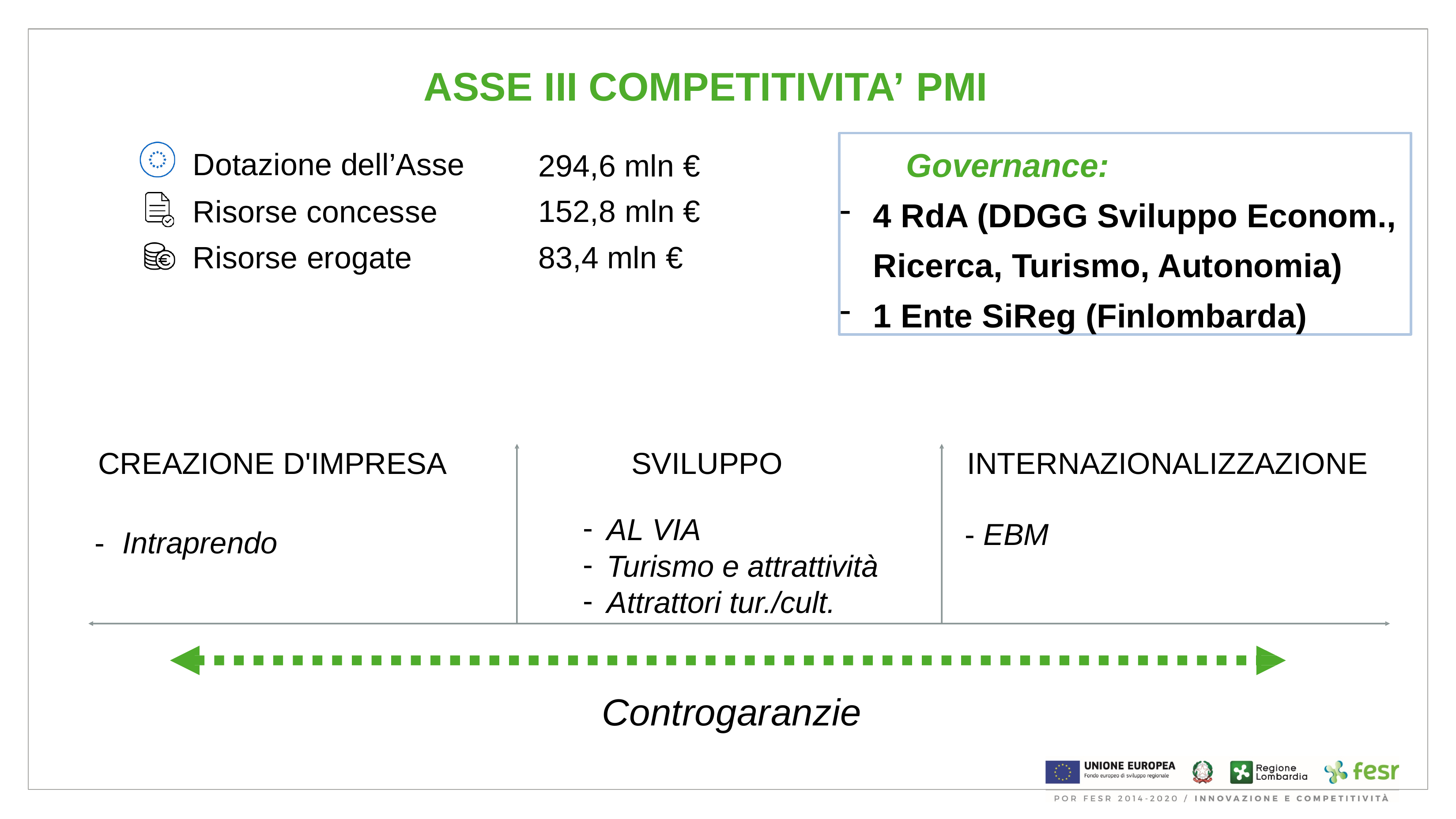

# ASSE III COMPETITIVITA’ PMI
	Governance:
4 RdA (DDGG Sviluppo Econom., Ricerca, Turismo, Autonomia)
1 Ente SiReg (Finlombarda)
Dotazione dell’Asse
Risorse concesse  Risorse erogate
294,6 mln €

152,8 mln €

83,4 mln €

INTERNAZIONALIZZAZIONE
CREAZIONE D'IMPRESA
SVILUPPO

AL VIA
Turismo e attrattività
Attrattori tur./cult.
- EBM
-	Intraprendo

Controgaranzie